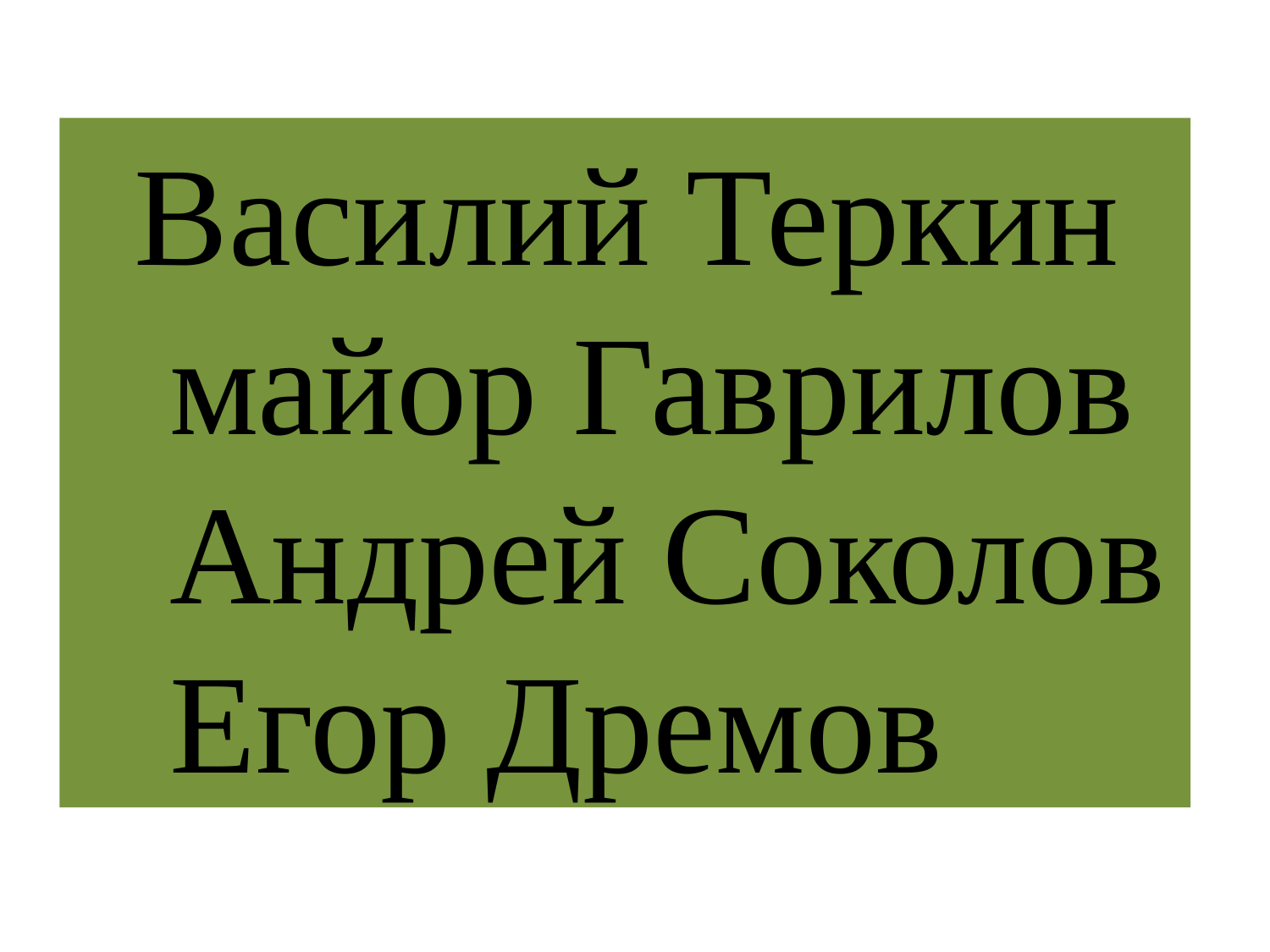

Василий Теркин
 майор Гаврилов
 Андрей Соколов
 Егор Дремов